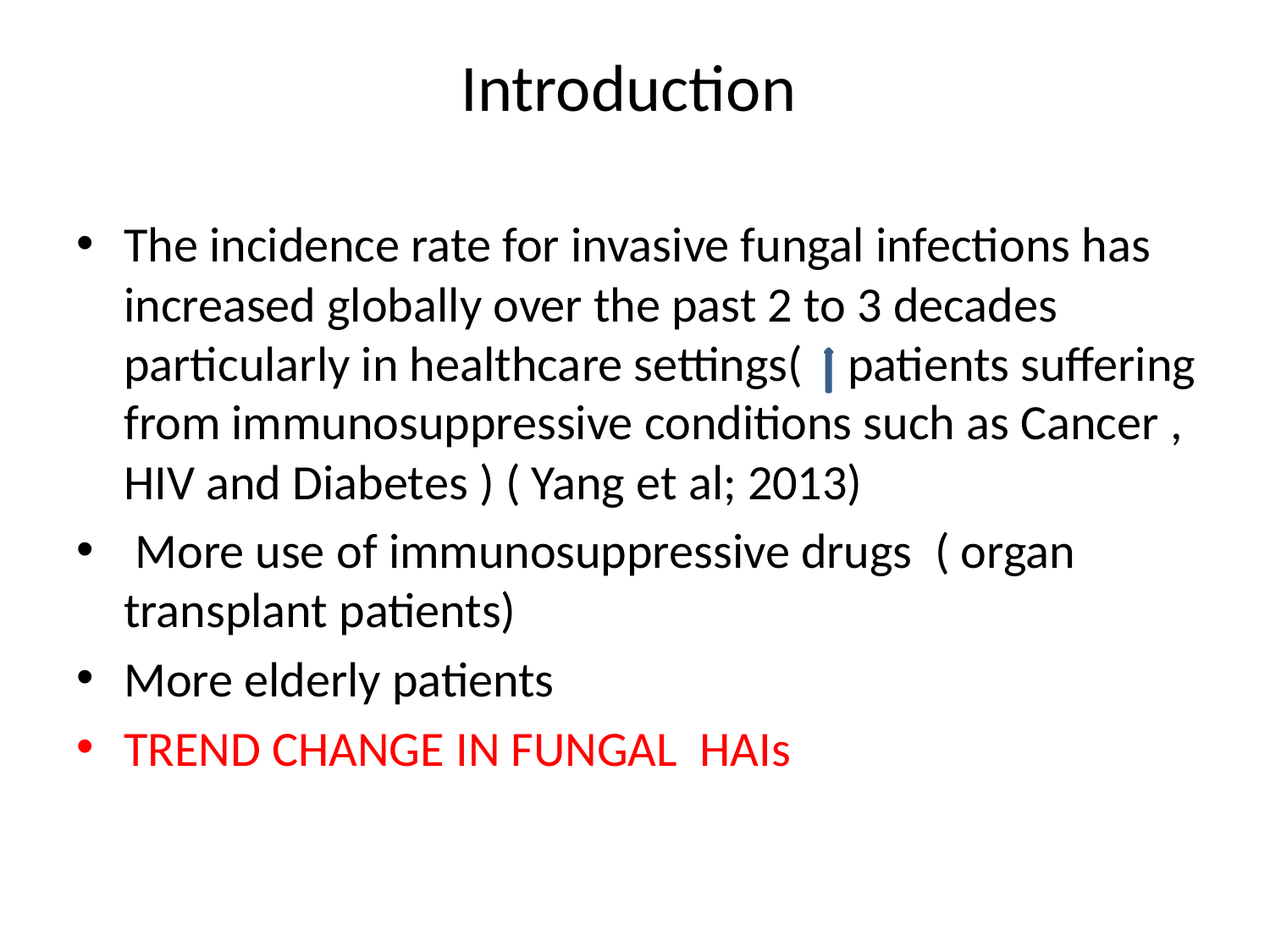

# Introduction

The incidence rate for invasive fungal infections has increased globally over the past 2 to 3 decades  particularly in healthcare settings(    patients suffering from immunosuppressive conditions such as Cancer , HIV and Diabetes ) ( Yang et al; 2013)
 More use of immunosuppressive drugs  ( organ transplant patients)
More elderly patients
TREND CHANGE IN FUNGAL  HAIs